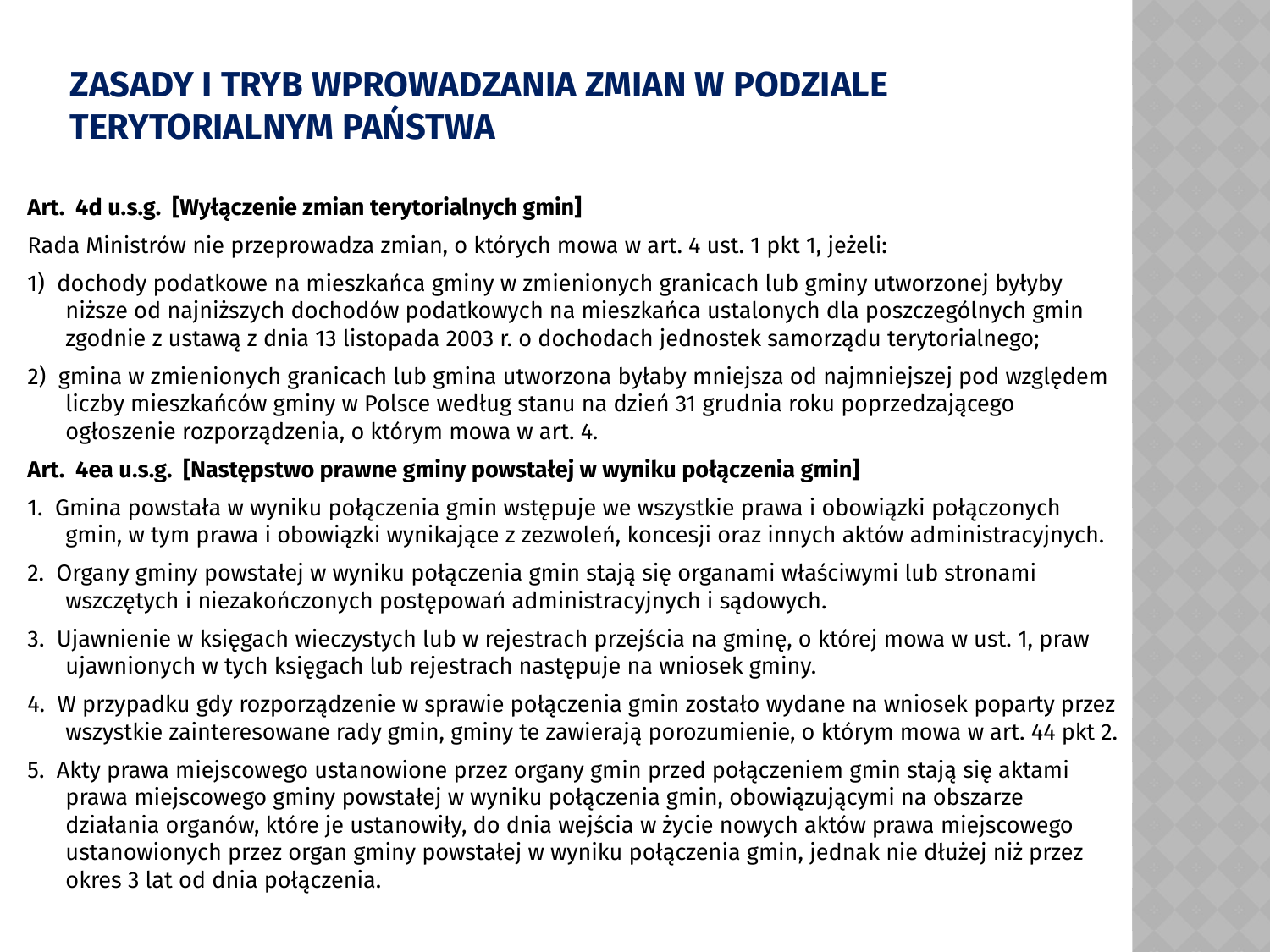

# Zasady i tryb wprowadzania zmian w podziale terytorialnym państwa
Art.  4d u.s.g.  [Wyłączenie zmian terytorialnych gmin]
Rada Ministrów nie przeprowadza zmian, o których mowa w art. 4 ust. 1 pkt 1, jeżeli:
1)  dochody podatkowe na mieszkańca gminy w zmienionych granicach lub gminy utworzonej byłyby niższe od najniższych dochodów podatkowych na mieszkańca ustalonych dla poszczególnych gmin zgodnie z ustawą z dnia 13 listopada 2003 r. o dochodach jednostek samorządu terytorialnego;
2)  gmina w zmienionych granicach lub gmina utworzona byłaby mniejsza od najmniejszej pod względem liczby mieszkańców gminy w Polsce według stanu na dzień 31 grudnia roku poprzedzającego ogłoszenie rozporządzenia, o którym mowa w art. 4.
Art.  4ea u.s.g.  [Następstwo prawne gminy powstałej w wyniku połączenia gmin]
1.  Gmina powstała w wyniku połączenia gmin wstępuje we wszystkie prawa i obowiązki połączonych gmin, w tym prawa i obowiązki wynikające z zezwoleń, koncesji oraz innych aktów administracyjnych.
2.  Organy gminy powstałej w wyniku połączenia gmin stają się organami właściwymi lub stronami wszczętych i niezakończonych postępowań administracyjnych i sądowych.
3.  Ujawnienie w księgach wieczystych lub w rejestrach przejścia na gminę, o której mowa w ust. 1, praw ujawnionych w tych księgach lub rejestrach następuje na wniosek gminy.
4.  W przypadku gdy rozporządzenie w sprawie połączenia gmin zostało wydane na wniosek poparty przez wszystkie zainteresowane rady gmin, gminy te zawierają porozumienie, o którym mowa w art. 44 pkt 2.
5.  Akty prawa miejscowego ustanowione przez organy gmin przed połączeniem gmin stają się aktami prawa miejscowego gminy powstałej w wyniku połączenia gmin, obowiązującymi na obszarze działania organów, które je ustanowiły, do dnia wejścia w życie nowych aktów prawa miejscowego ustanowionych przez organ gminy powstałej w wyniku połączenia gmin, jednak nie dłużej niż przez okres 3 lat od dnia połączenia.